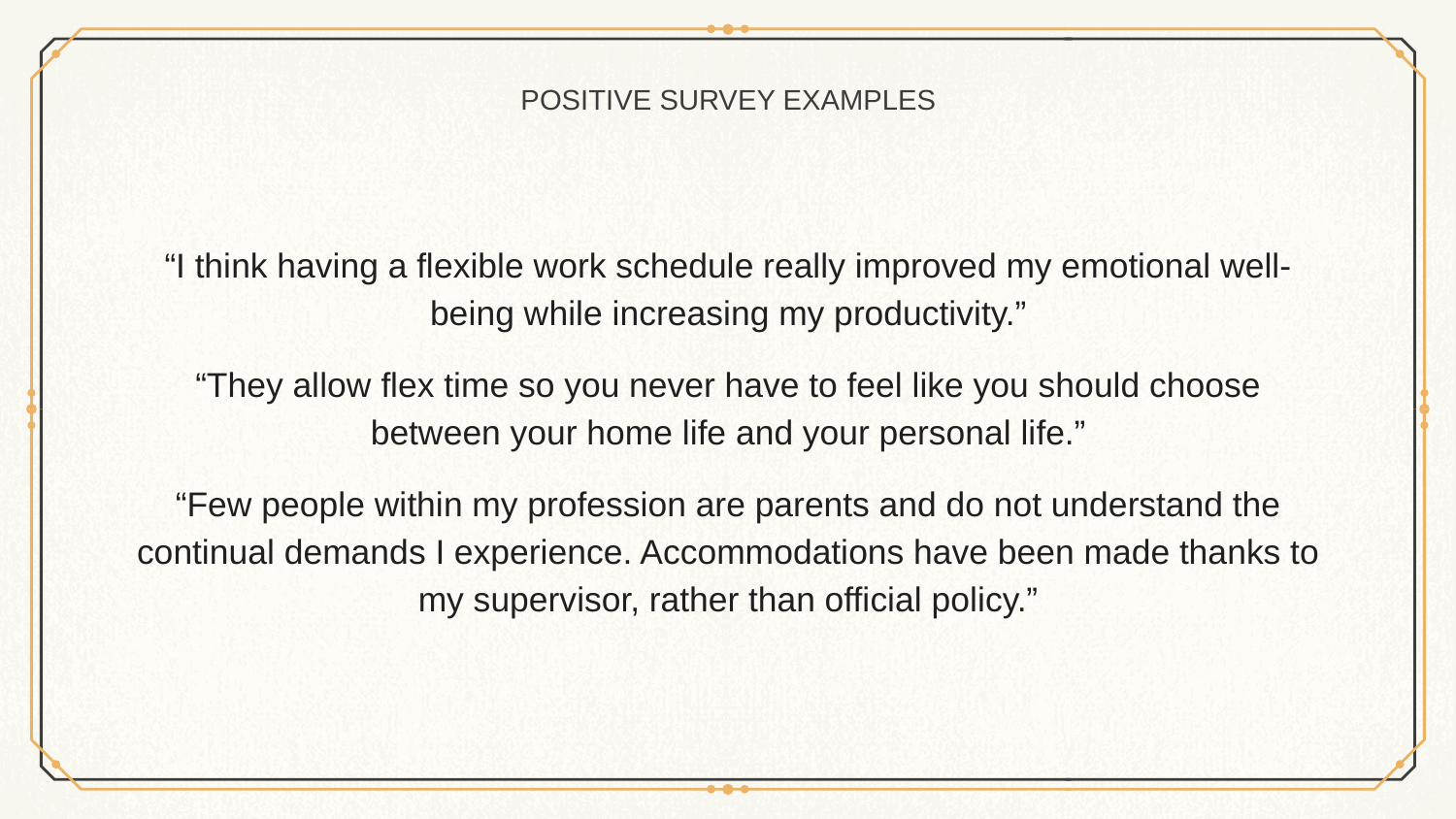

# POSITIVE SURVEY EXAMPLES

“I think having a flexible work schedule really improved my emotional well-being while increasing my productivity.”
“They allow flex time so you never have to feel like you should choose between your home life and your personal life.”
“Few people within my profession are parents and do not understand the continual demands I experience. Accommodations have been made thanks to my supervisor, rather than official policy.”